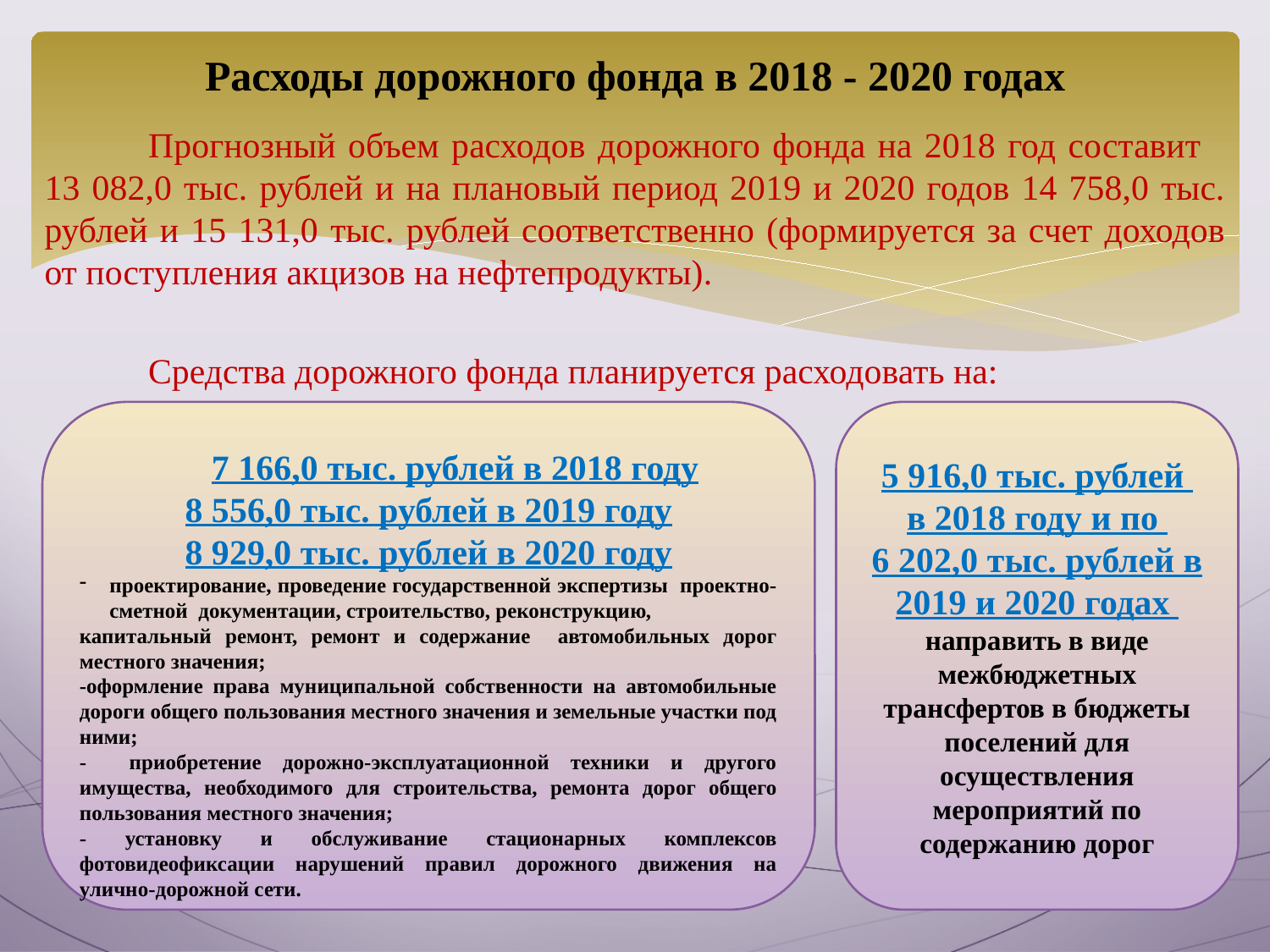

# Расходы дорожного фонда в 2018 - 2020 годах
Прогнозный объем расходов дорожного фонда на 2018 год составит   13 082,0 тыс. рублей и на плановый период 2019 и 2020 годов 14 758,0 тыс. рублей и 15 131,0 тыс. рублей соответственно (формируется за счет доходов от поступления акцизов на нефтепродукты).

Средства дорожного фонда планируется расходовать на:

                                                                                     7 166,0 тыс. рублей в 2018 году
8 556,0 тыс. рублей в 2019 году
8 929,0 тыс. рублей в 2020 году
проектирование, проведение государственной экспертизы  проектно- сметной  документации, строительство, реконструкцию,
капитальный ремонт, ремонт и содержание  автомобильных дорог местного значения;
-оформление права муниципальной собственности на автомобильные дороги общего пользования местного значения и земельные участки под ними;
-  приобретение дорожно-эксплуатационной техники и другого имущества, необходимого для строительства, ремонта дорог общего пользования местного значения;
- установку и обслуживание стационарных комплексов фотовидеофиксации нарушений правил дорожного движения на улично-дорожной сети.

5 916,0 тыс. рублей  в 2018 году и по
6 202,0 тыс. рублей в 2019 и 2020 годах
направить в виде межбюджетных трансфертов в бюджеты поселений для осуществления мероприятий по содержанию дорог